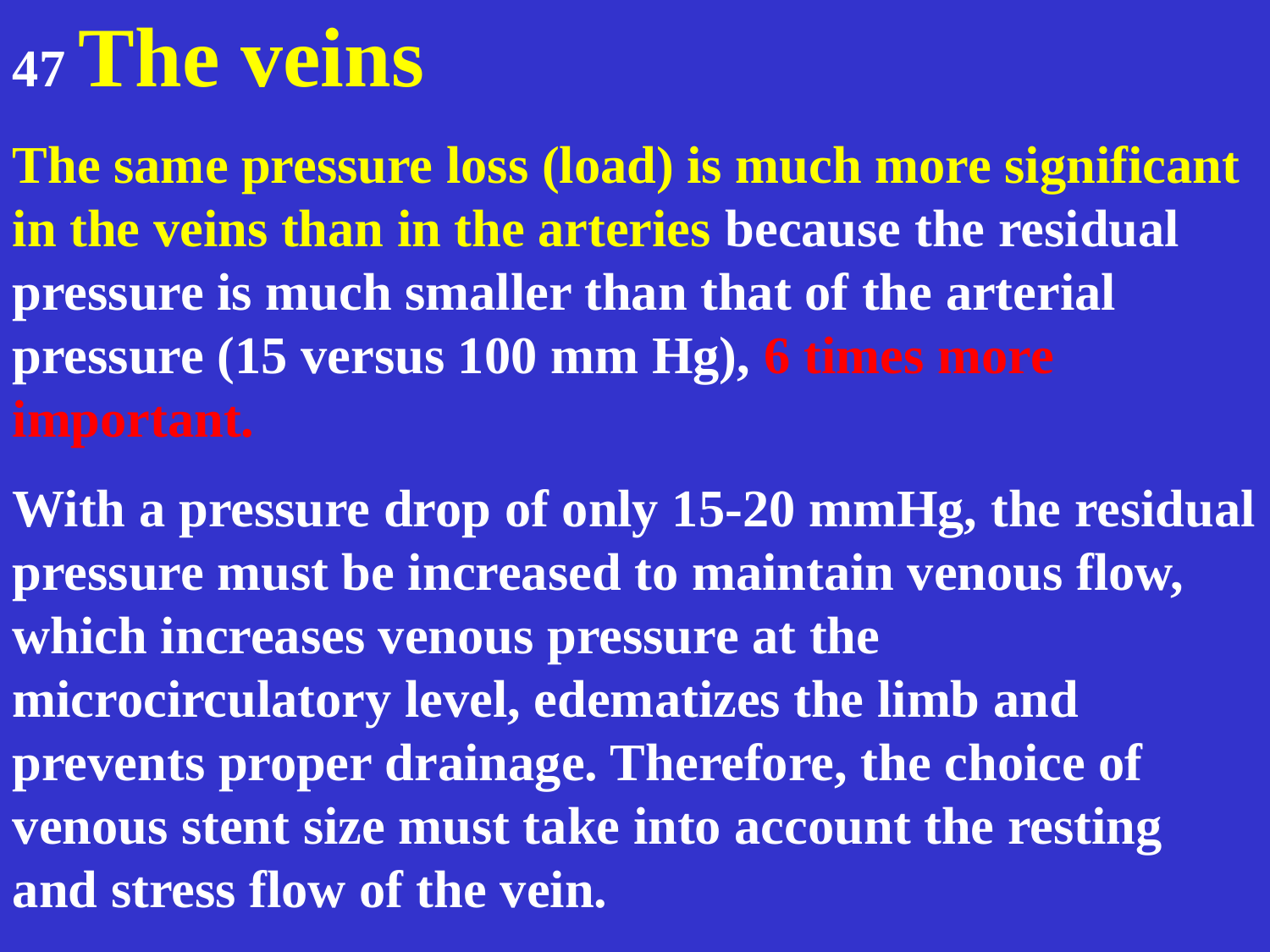

47 The veins
The same pressure loss (load) is much more significant in the veins than in the arteries because the residual pressure is much smaller than that of the arterial pressure (15 versus 100 mm Hg), 6 times more important.
With a pressure drop of only 15-20 mmHg, the residual pressure must be increased to maintain venous flow, which increases venous pressure at the microcirculatory level, edematizes the limb and prevents proper drainage. Therefore, the choice of venous stent size must take into account the resting and stress flow of the vein.